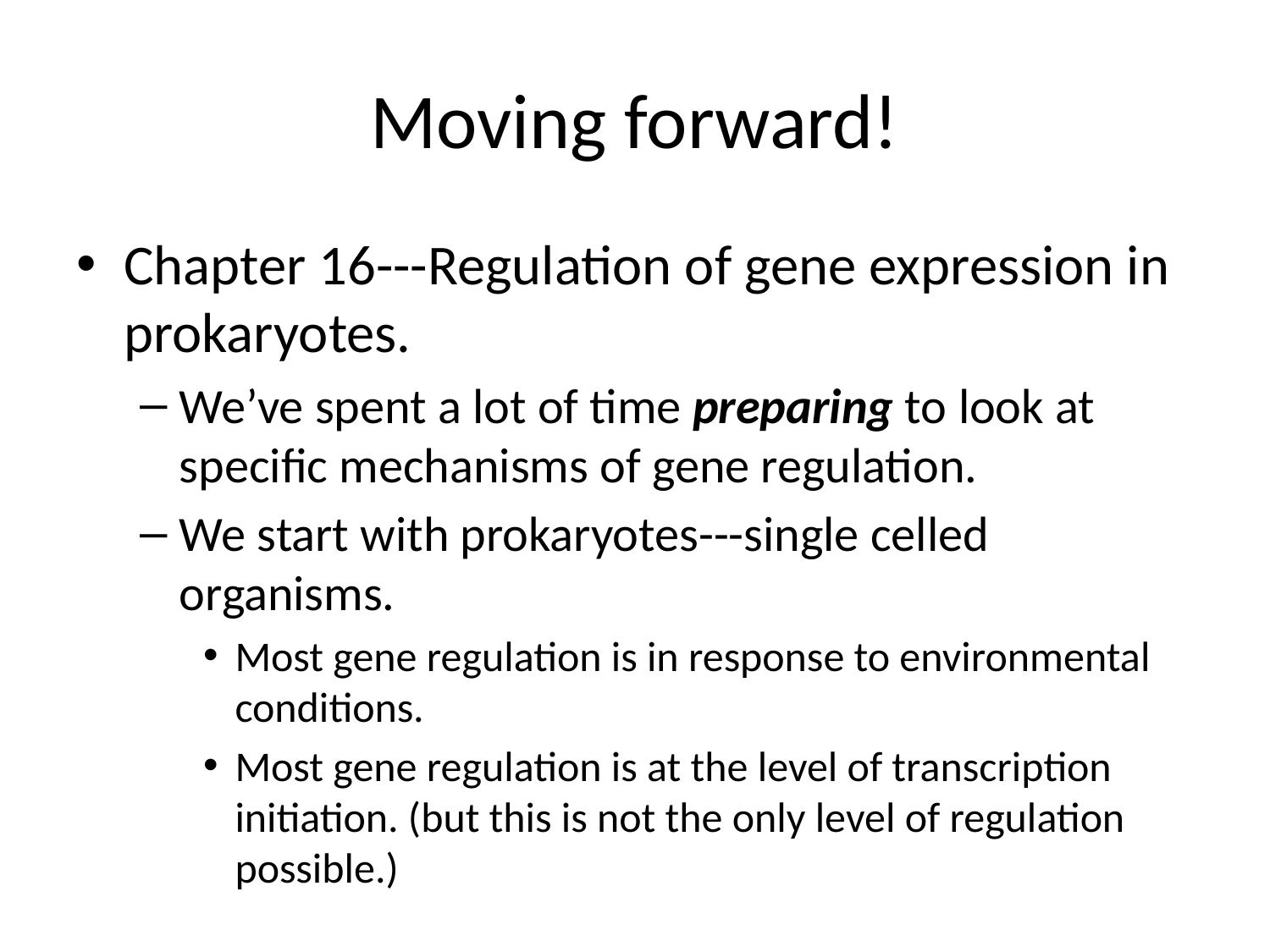

# Moving forward!
Chapter 16---Regulation of gene expression in prokaryotes.
We’ve spent a lot of time preparing to look at specific mechanisms of gene regulation.
We start with prokaryotes---single celled organisms.
Most gene regulation is in response to environmental conditions.
Most gene regulation is at the level of transcription initiation. (but this is not the only level of regulation possible.)